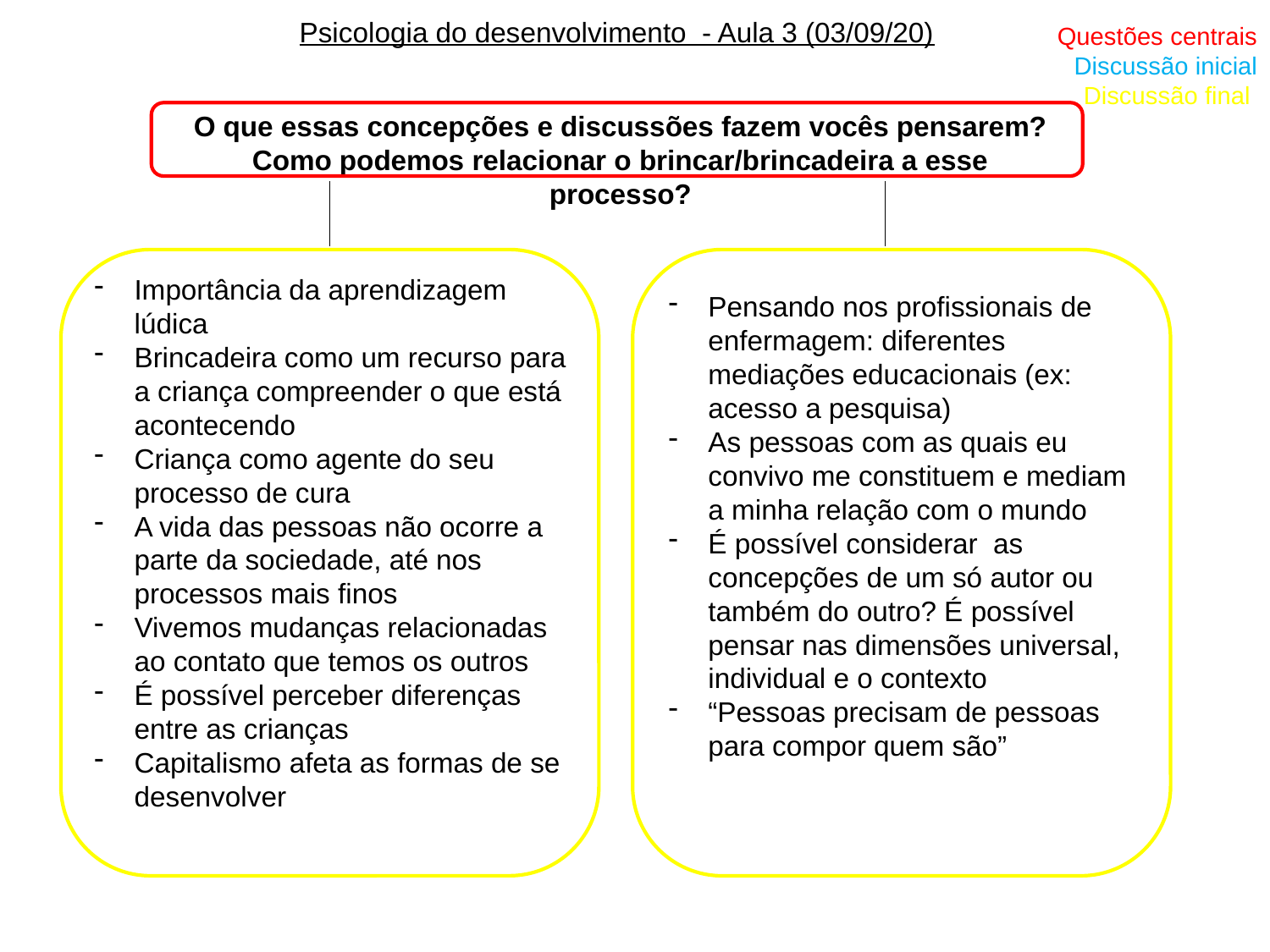

Psicologia do desenvolvimento  - Aula 3 (03/09/20)
Questões centrais
Discussão inicial
Discussão final

O que essas concepções e discussões fazem vocês pensarem?
Como podemos relacionar o brincar/brincadeira a esse processo?

Importância da aprendizagem lúdica
Brincadeira como um recurso para a criança compreender o que está acontecendo
Criança como agente do seu processo de cura
A vida das pessoas não ocorre a parte da sociedade, até nos processos mais finos
Vivemos mudanças relacionadas ao contato que temos os outros
É possível perceber diferenças entre as crianças
Capitalismo afeta as formas de se desenvolver
Pensando nos profissionais de enfermagem: diferentes mediações educacionais (ex: acesso a pesquisa)
As pessoas com as quais eu convivo me constituem e mediam a minha relação com o mundo
É possível considerar  as concepções de um só autor ou também do outro? É possível pensar nas dimensões universal, individual e o contexto
“Pessoas precisam de pessoas para compor quem são”